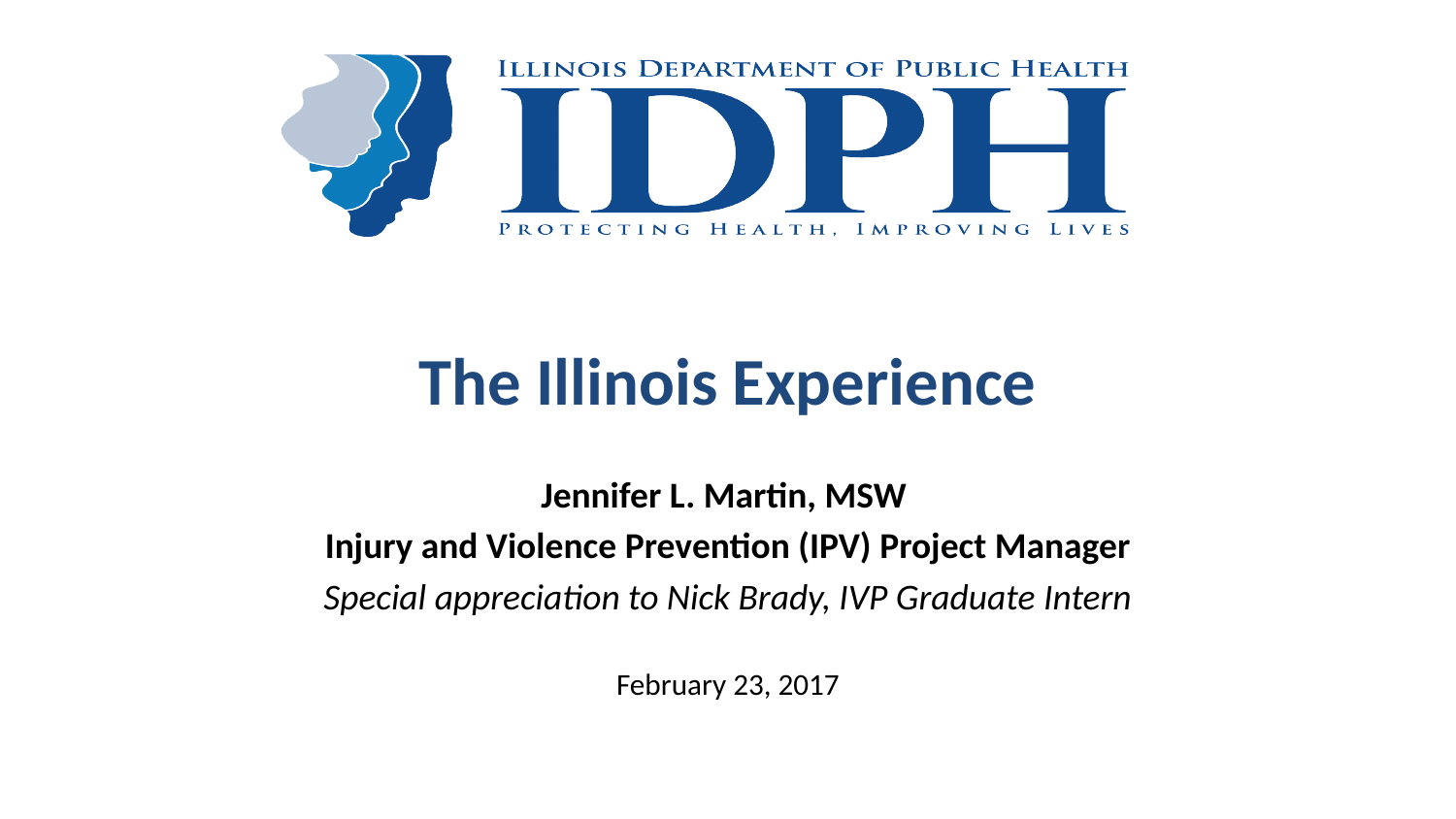

# The Illinois Experience
Jennifer L. Martin, MSW
Injury and Violence Prevention (IPV) Project Manager
Special appreciation to Nick Brady, IVP Graduate Intern

February 23, 2017